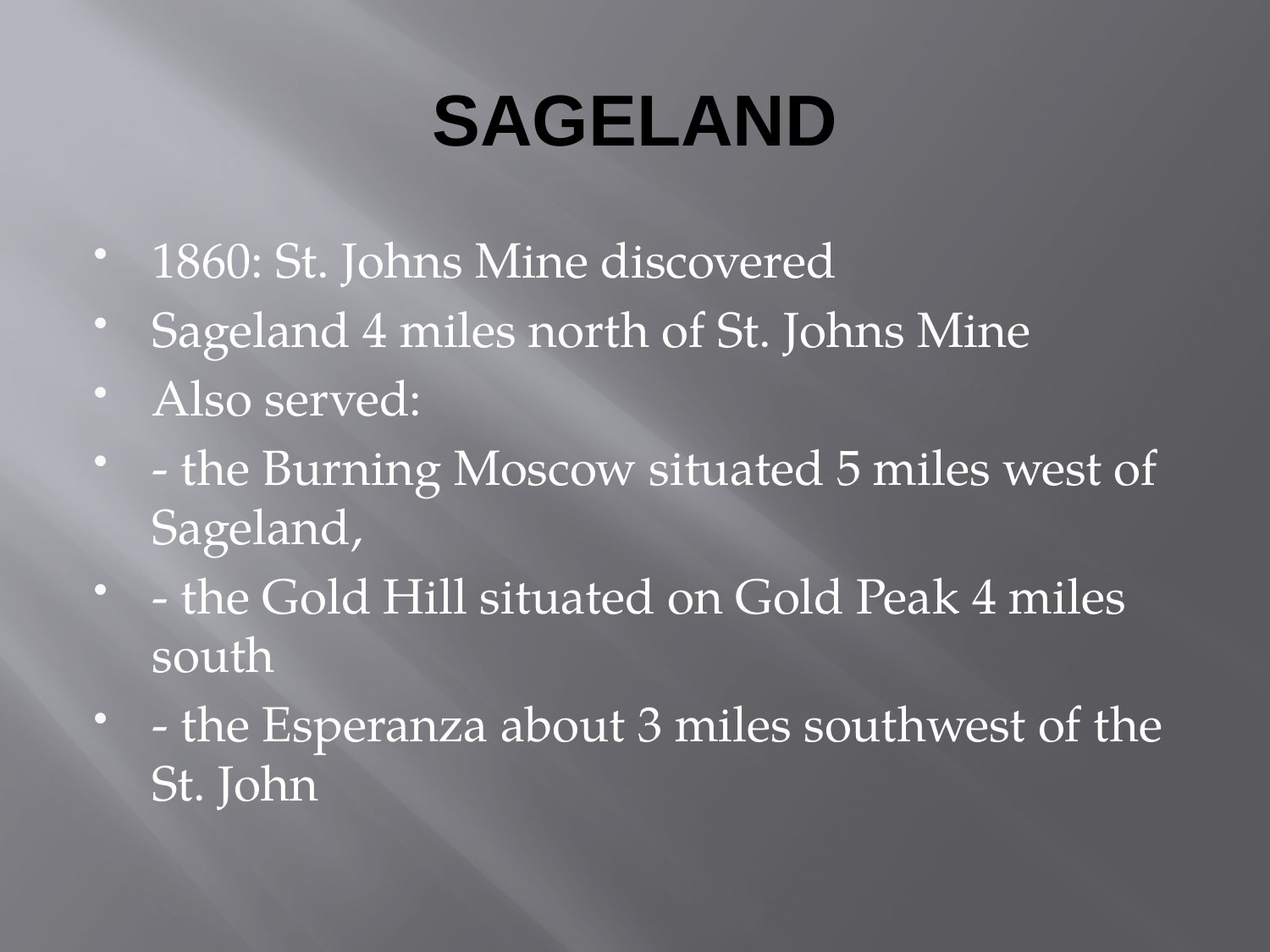

# SAGELAND
1860: St. Johns Mine discovered
Sageland 4 miles north of St. Johns Mine
Also served:
- the Burning Moscow situated 5 miles west of Sageland,
- the Gold Hill situated on Gold Peak 4 miles south
- the Esperanza about 3 miles southwest of the St. John